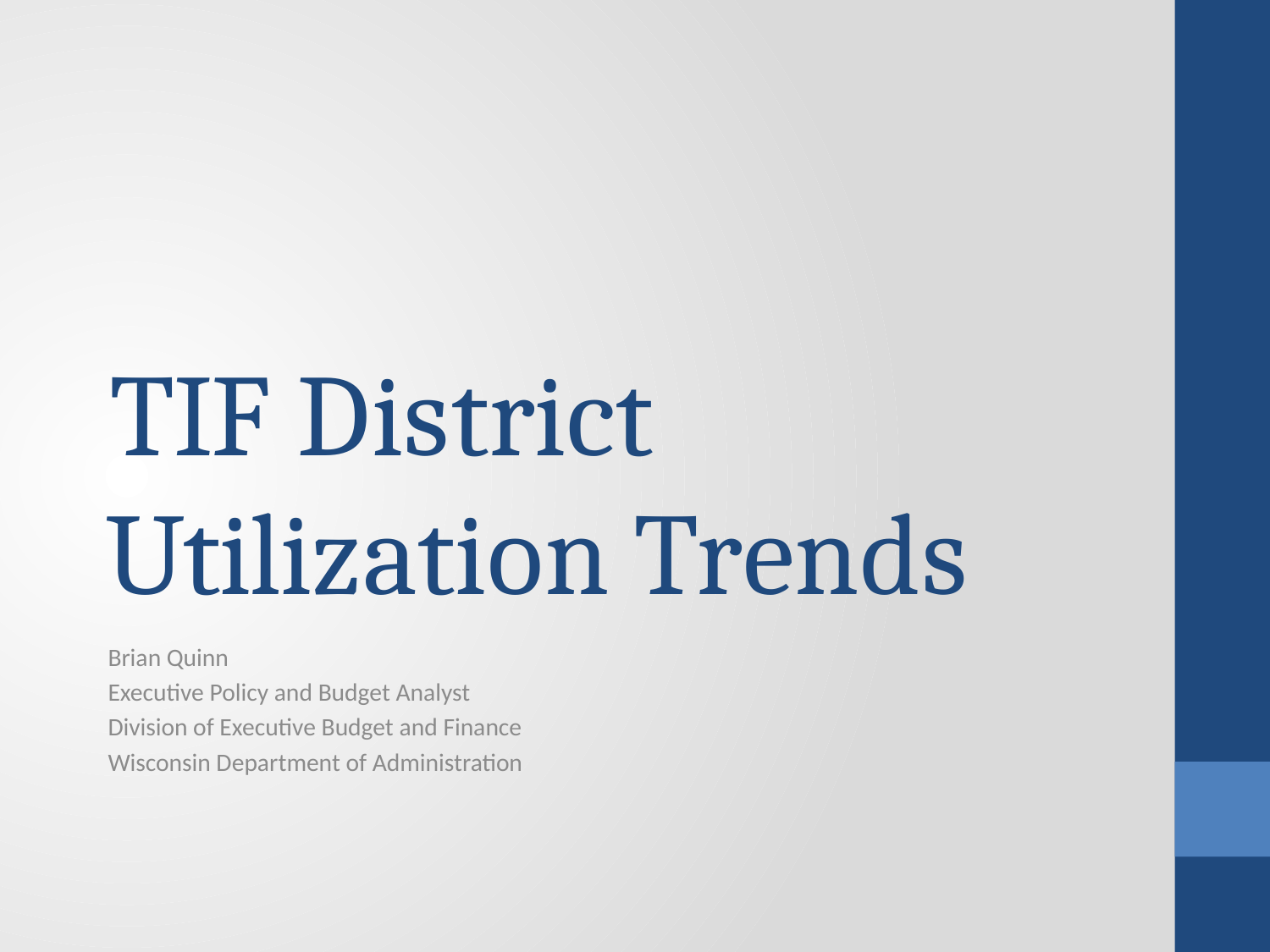

# TIF District Utilization Trends
Brian Quinn
Executive Policy and Budget Analyst
Division of Executive Budget and Finance
Wisconsin Department of Administration